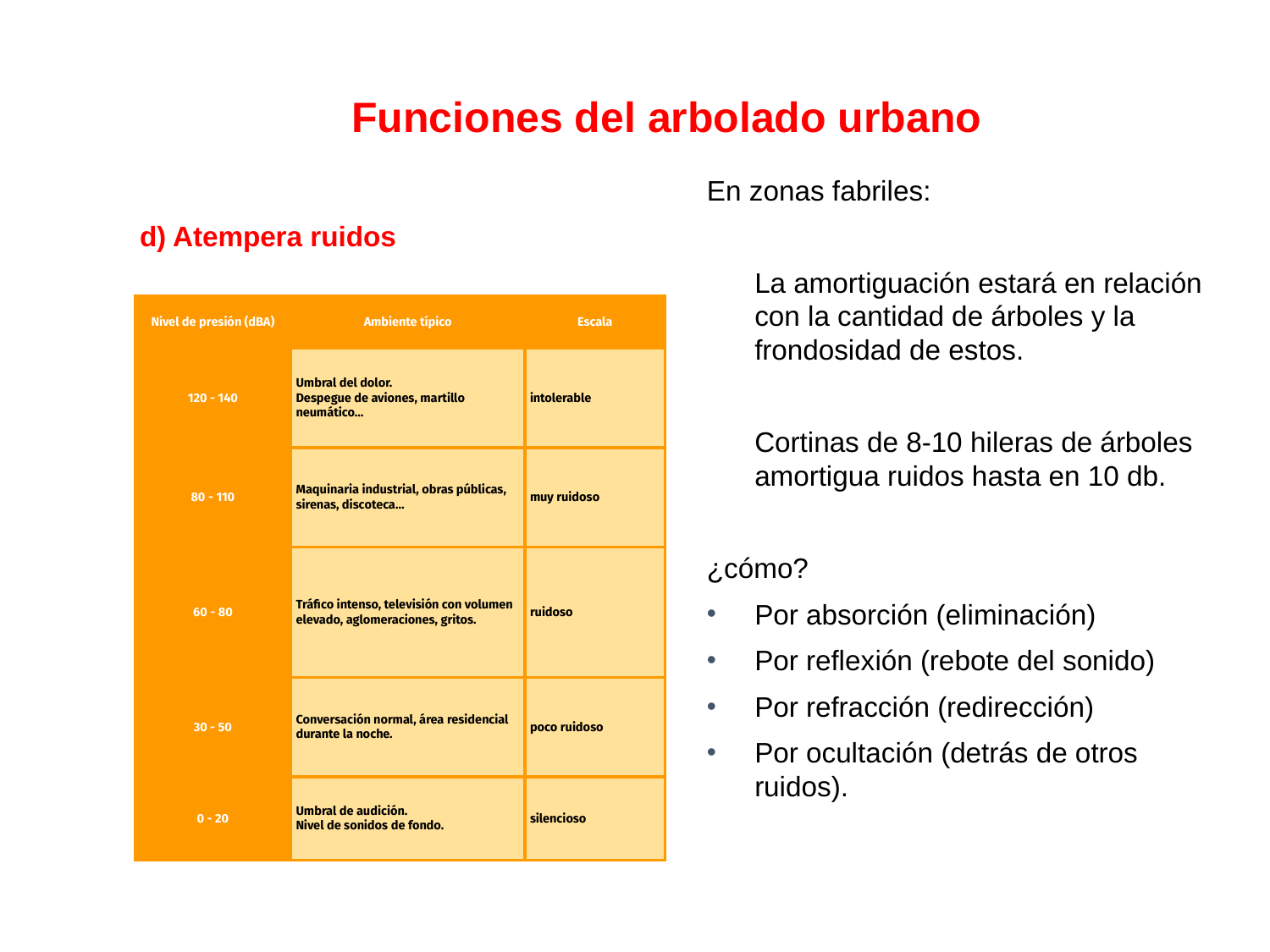

# Funciones del arbolado urbano
En zonas fabriles:

	La amortiguación estará en relación con la cantidad de árboles y la frondosidad de estos.

	Cortinas de 8-10 hileras de árboles amortigua ruidos hasta en 10 db.

¿cómo?
Por absorción (eliminación)
Por reflexión (rebote del sonido)
Por refracción (redirección)
Por ocultación (detrás de otros ruidos).

d) Atempera ruidos
| Nivel de presión (dBA) | Ambiente típico | Escala |
| --- | --- | --- |
| 120 - 140 | Umbral del dolor. Despegue de aviones, martillo neumático… | intolerable |
| 80 - 110 | Maquinaria industrial, obras públicas, sirenas, discoteca… | muy ruidoso |
| 60 - 80 | Tráfico intenso, televisión con volumen elevado, aglomeraciones, gritos. | ruidoso |
| 30 - 50 | Conversación normal, área residencial durante la noche. | poco ruidoso |
| 0 - 20 | Umbral de audición. Nivel de sonidos de fondo. | silencioso |